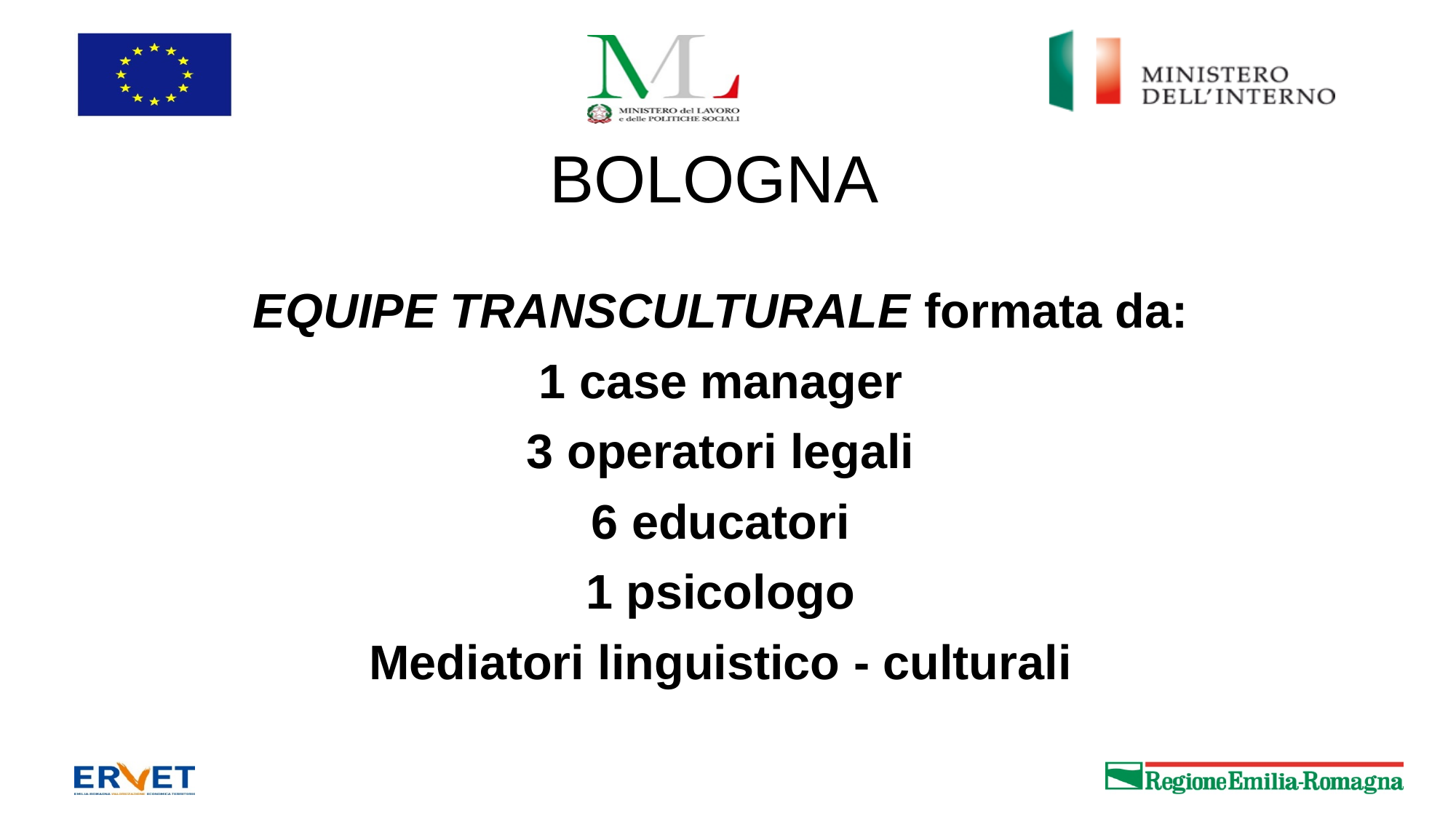

# BOLOGNA
EQUIPE TRANSCULTURALE formata da:
1 case manager
3 operatori legali
6 educatori
1 psicologo
Mediatori linguistico - culturali